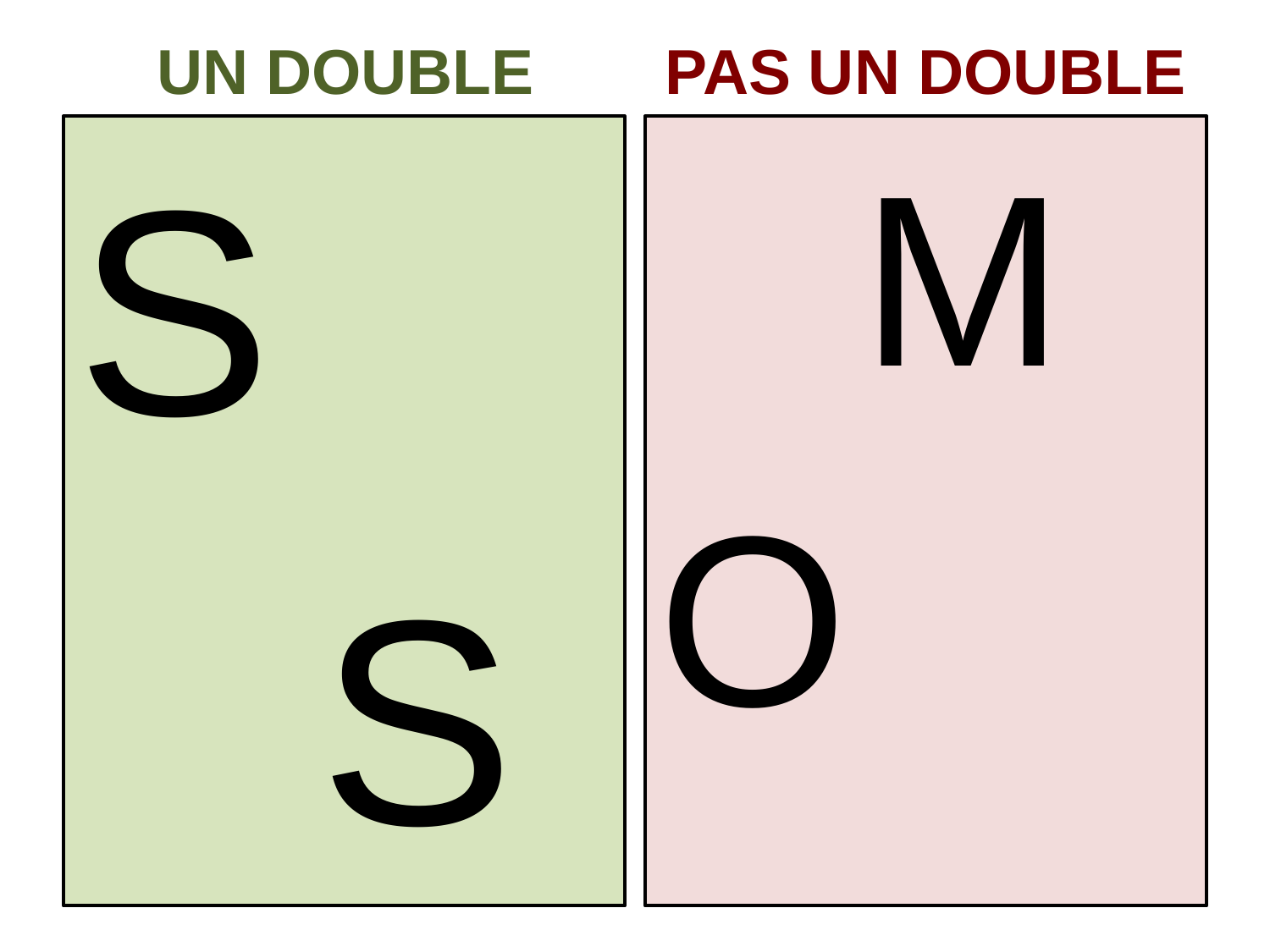

UN DOUBLE
PAS UN DOUBLE
S
   S
   M
O